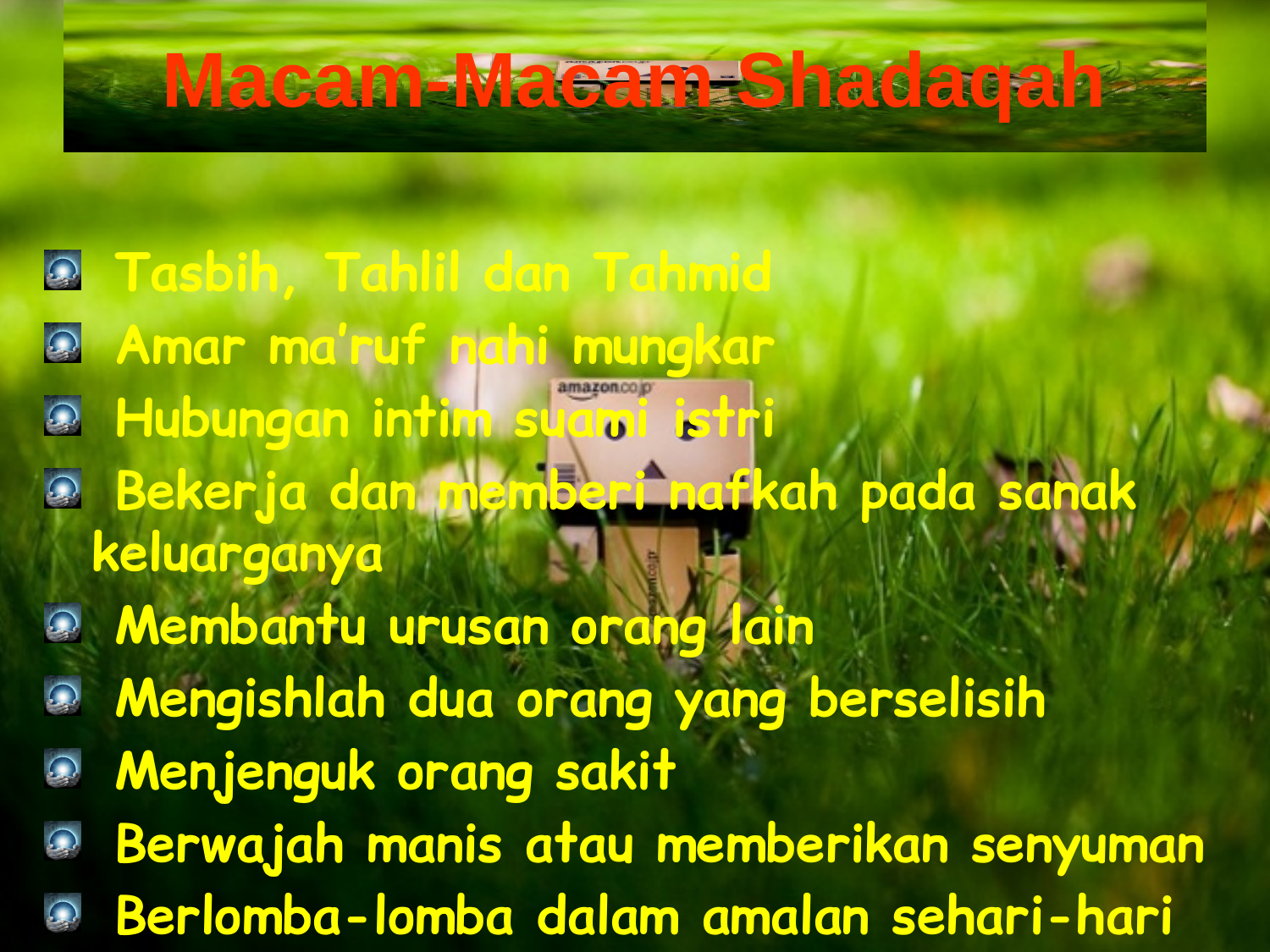

# Macam-Macam Shadaqah
 Tasbih, Tahlil dan Tahmid
 Amar ma’ruf nahi mungkar
 Hubungan intim suami istri
 Bekerja dan memberi nafkah pada sanak keluarganya
 Membantu urusan orang lain
 Mengishlah dua orang yang berselisih
 Menjenguk orang sakit
 Berwajah manis atau memberikan senyuman
 Berlomba-lomba dalam amalan sehari-hari